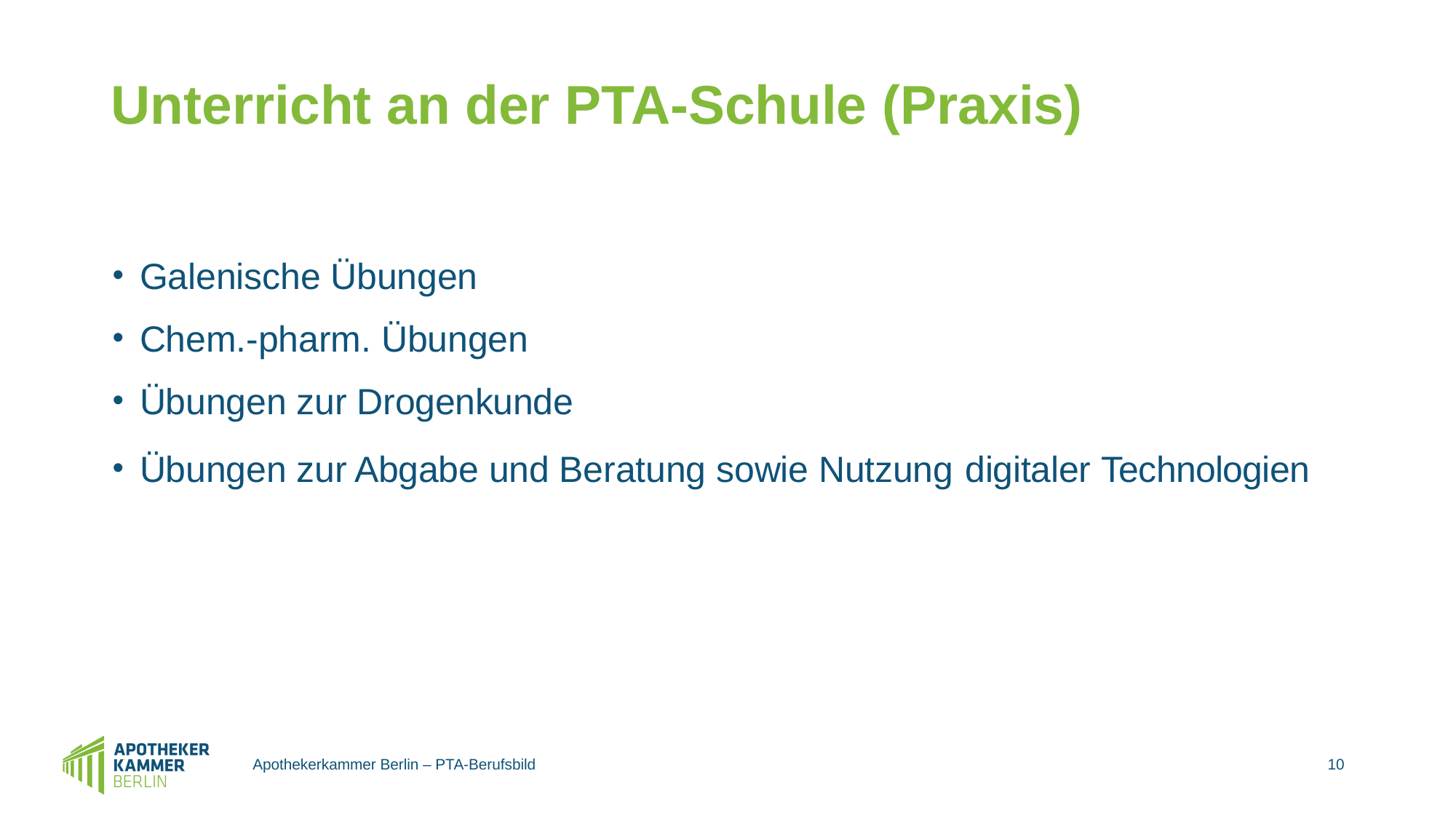

# Unterricht an der PTA-Schule (Praxis)

Galenische Übungen
Chem.-pharm. Übungen
Übungen zur Drogenkunde
Übungen zur Abgabe und Beratung sowie Nutzung digitaler Technologien
Apothekerkammer Berlin – PTA-Berufsbild
10